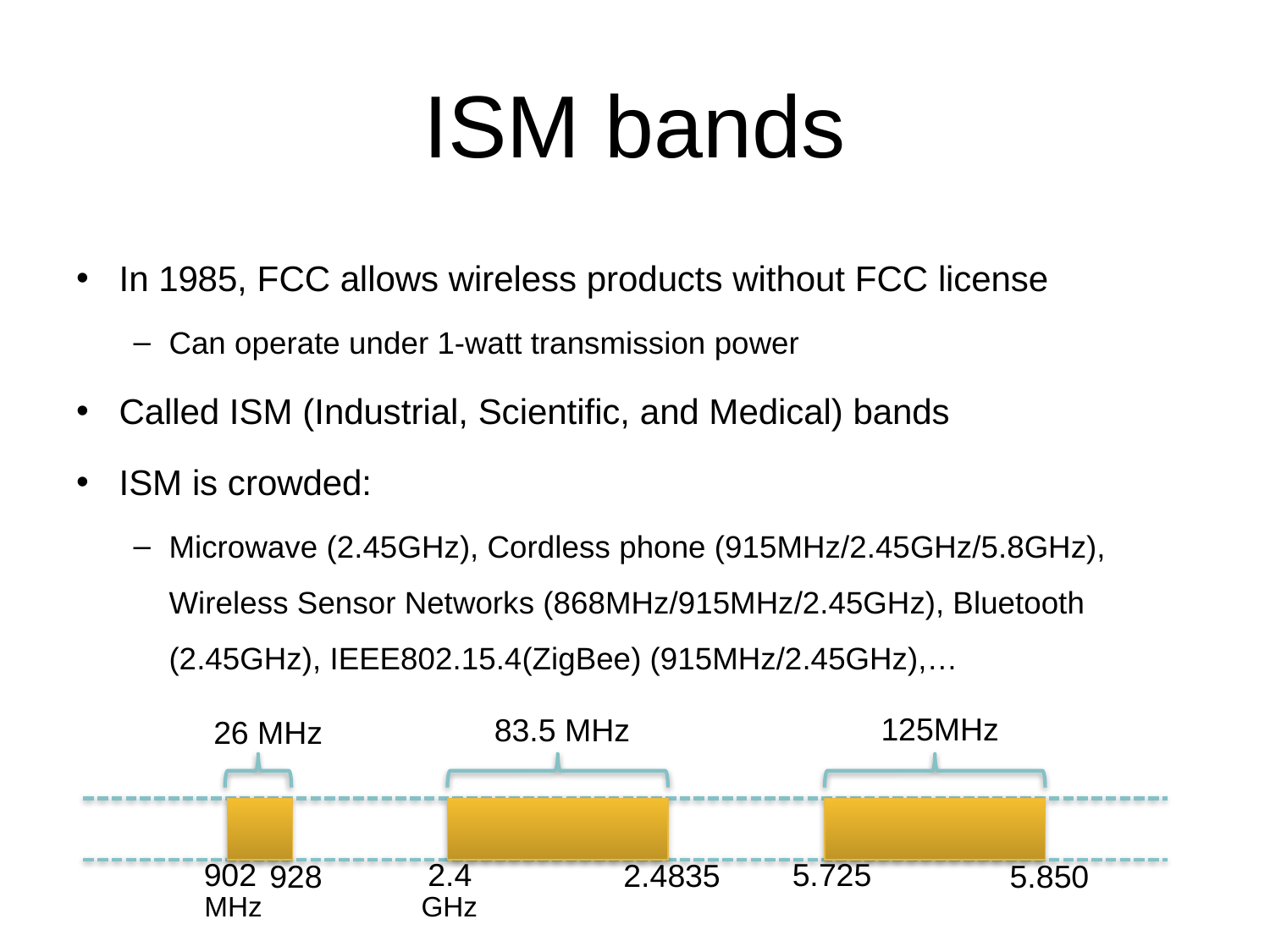

# ISM bands
In 1985, FCC allows wireless products without FCC license
Can operate under 1-watt transmission power
Called ISM (Industrial, Scientific, and Medical) bands
ISM is crowded:
Microwave (2.45GHz), Cordless phone (915MHz/2.45GHz/5.8GHz), Wireless Sensor Networks (868MHz/915MHz/2.45GHz), Bluetooth (2.45GHz), IEEE802.15.4(ZigBee) (915MHz/2.45GHz),…

125MHz
83.5 MHz
26 MHz

2.4
902
5.725
2.4835
928
5.850
MHz
GHz